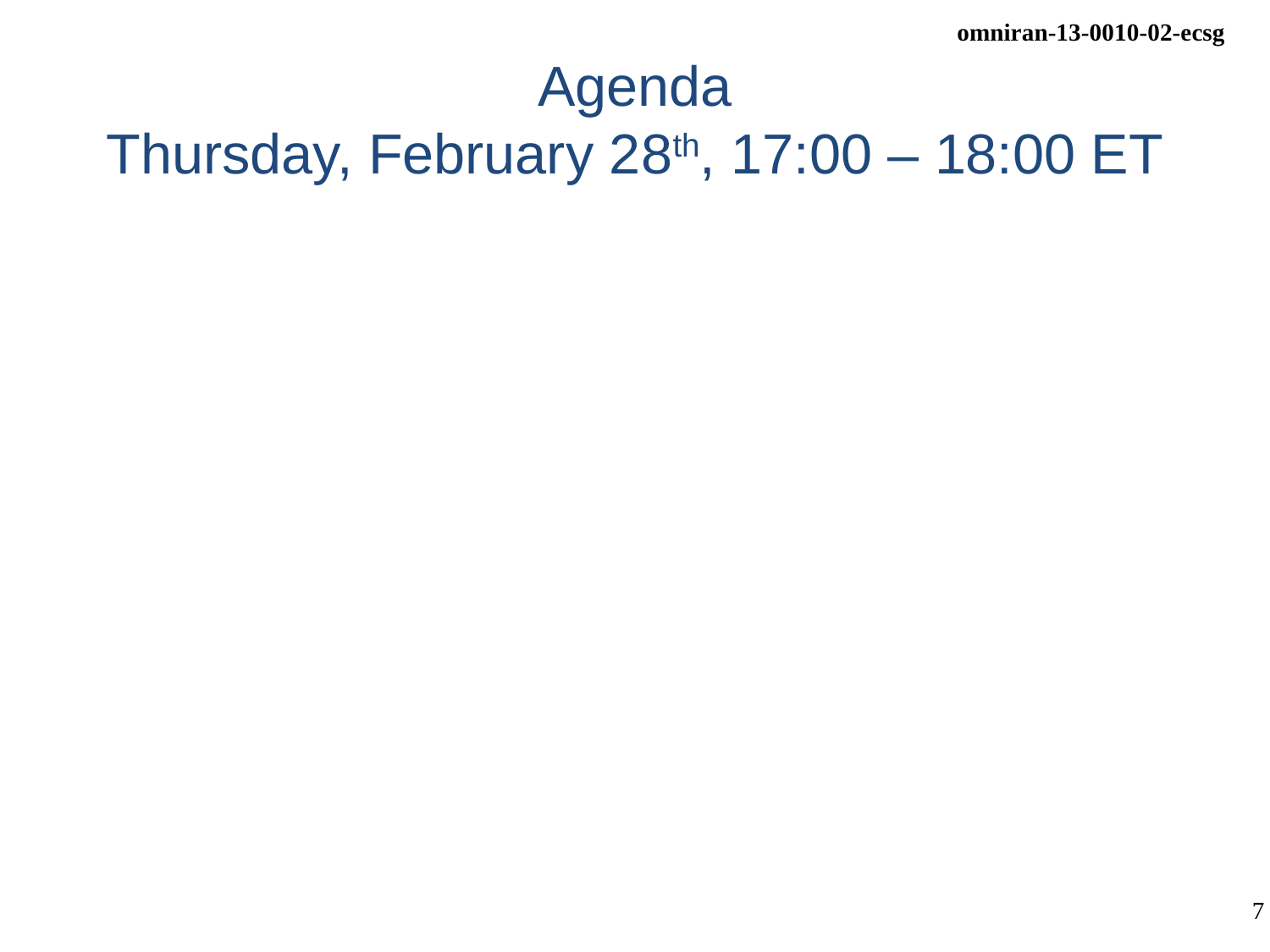

# Agenda Thursday, February 28th, 17:00 – 18:00 ET

Call Meeting to Order
Appointment of recording secretary
Roll Call
Approval of agenda
Approval of minutes of Jan ’13 session
Reports
Contributions on OmniRAN use cases
OmniRAN presentation in joint IEEE 802/IETF meeting on Mar 16th
Communication of OmniRAN status inside IEEE 802
Agenda for Mar ’13 session
AOB
Adjurn